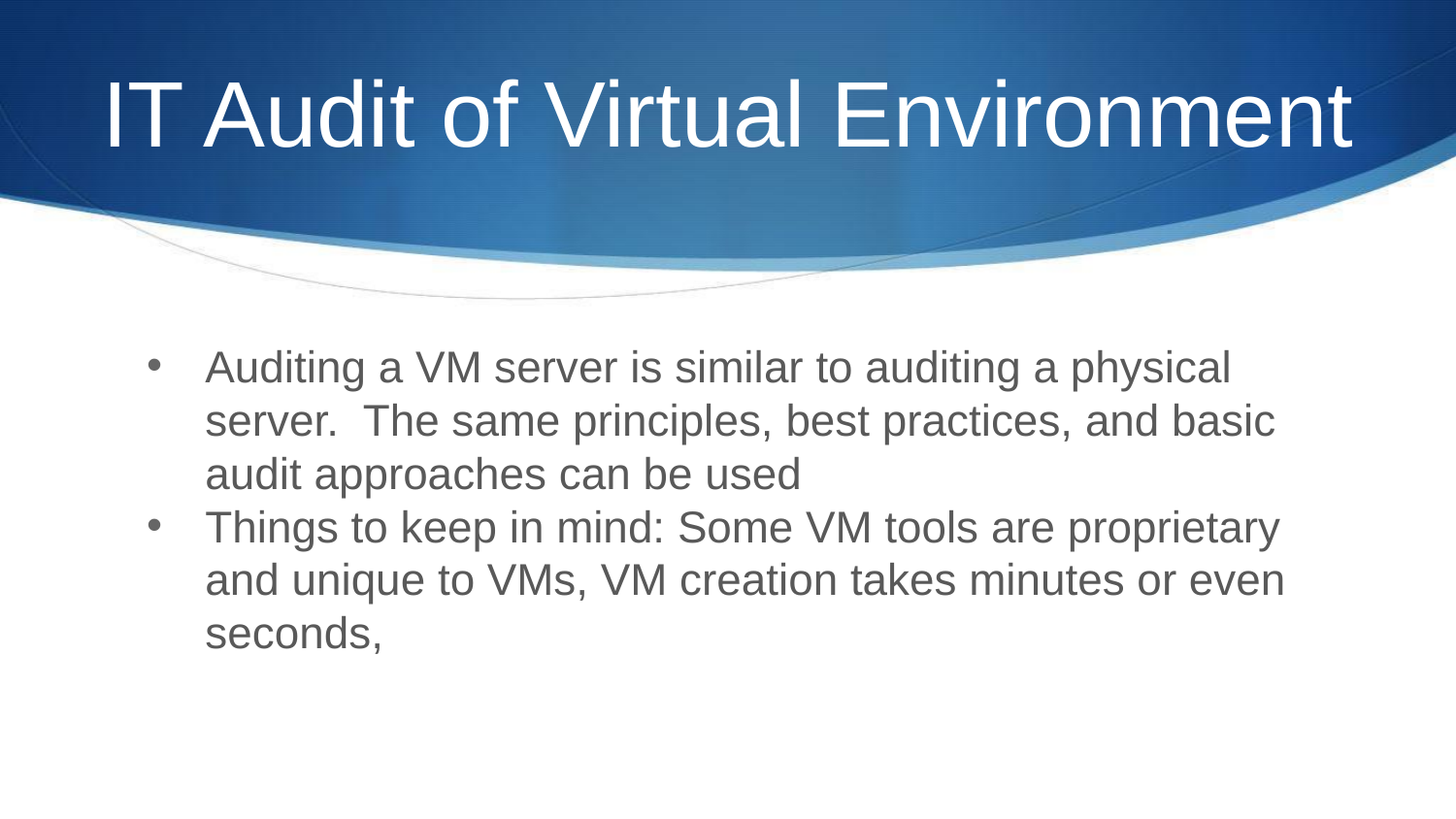

# IT Audit of Virtual Environment
Auditing a VM server is similar to auditing a physical server.  The same principles, best practices, and basic audit approaches can be used
Things to keep in mind: Some VM tools are proprietary and unique to VMs, VM creation takes minutes or even seconds,